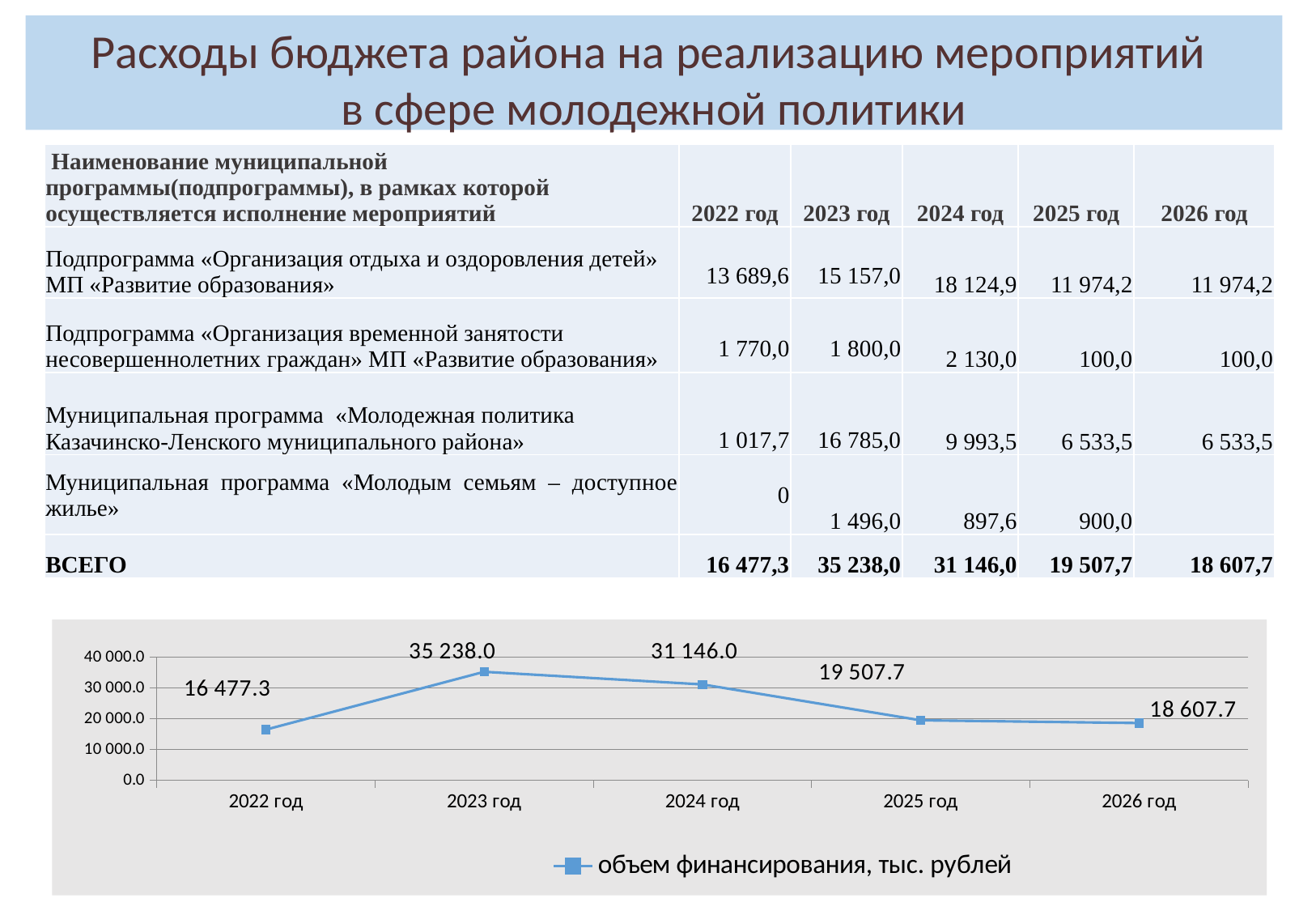

Расходы бюджета района на реализацию мероприятий
в сфере молодежной политики
| Наименование муниципальной программы(подпрограммы), в рамках которой осуществляется исполнение мероприятий | 2022 год | 2023 год | 2024 год | 2025 год | 2026 год |
| --- | --- | --- | --- | --- | --- |
| Подпрограмма «Организация отдыха и оздоровления детей» МП «Развитие образования» | 13 689,6 | 15 157,0 | 18 124,9 | 11 974,2 | 11 974,2 |
| Подпрограмма «Организация временной занятости несовершеннолетних граждан» МП «Развитие образования» | 1 770,0 | 1 800,0 | 2 130,0 | 100,0 | 100,0 |
| Муниципальная программа «Молодежная политика Казачинско-Ленского муниципального района» | 1 017,7 | 16 785,0 | 9 993,5 | 6 533,5 | 6 533,5 |
| Муниципальная программа «Молодым семьям – доступное жилье» | 0 | 1 496,0 | 897,6 | 900,0 |  |
| ВСЕГО | 16 477,3 | 35 238,0 | 31 146,0 | 19 507,7 | 18 607,7 |

### Chart

| Category | объем финансирования, тыс. рублей |
|---|---|
| 2022 год | 16477.3 |
| 2023 год | 35238.0 |
| 2024 год | 31146.0 |
| 2025 год | 19507.7 |
| 2026 год | 18607.7 |